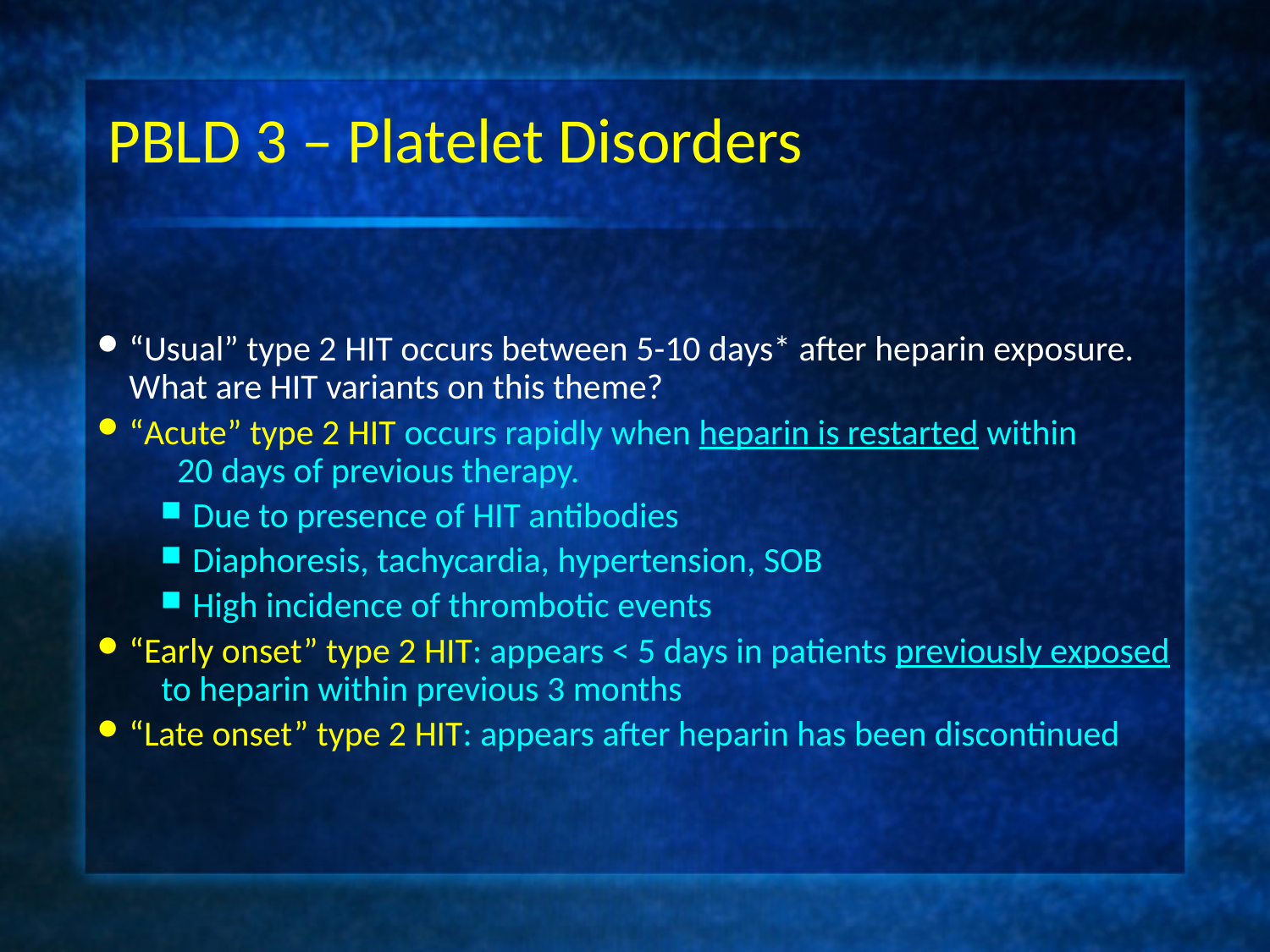

# PBLD 3 – Platelet Disorders

“Usual” type 2 HIT occurs between 5-10 days* after heparin exposure.         What are HIT variants on this theme?
“Acute” type 2 HIT occurs rapidly when heparin is restarted within                          20 days of previous therapy.
Due to presence of HIT antibodies
Diaphoresis, tachycardia, hypertension, SOB
High incidence of thrombotic events
“Early onset” type 2 HIT: appears < 5 days in patients previously exposed            to heparin within previous 3 months
“Late onset” type 2 HIT: appears after heparin has been discontinued